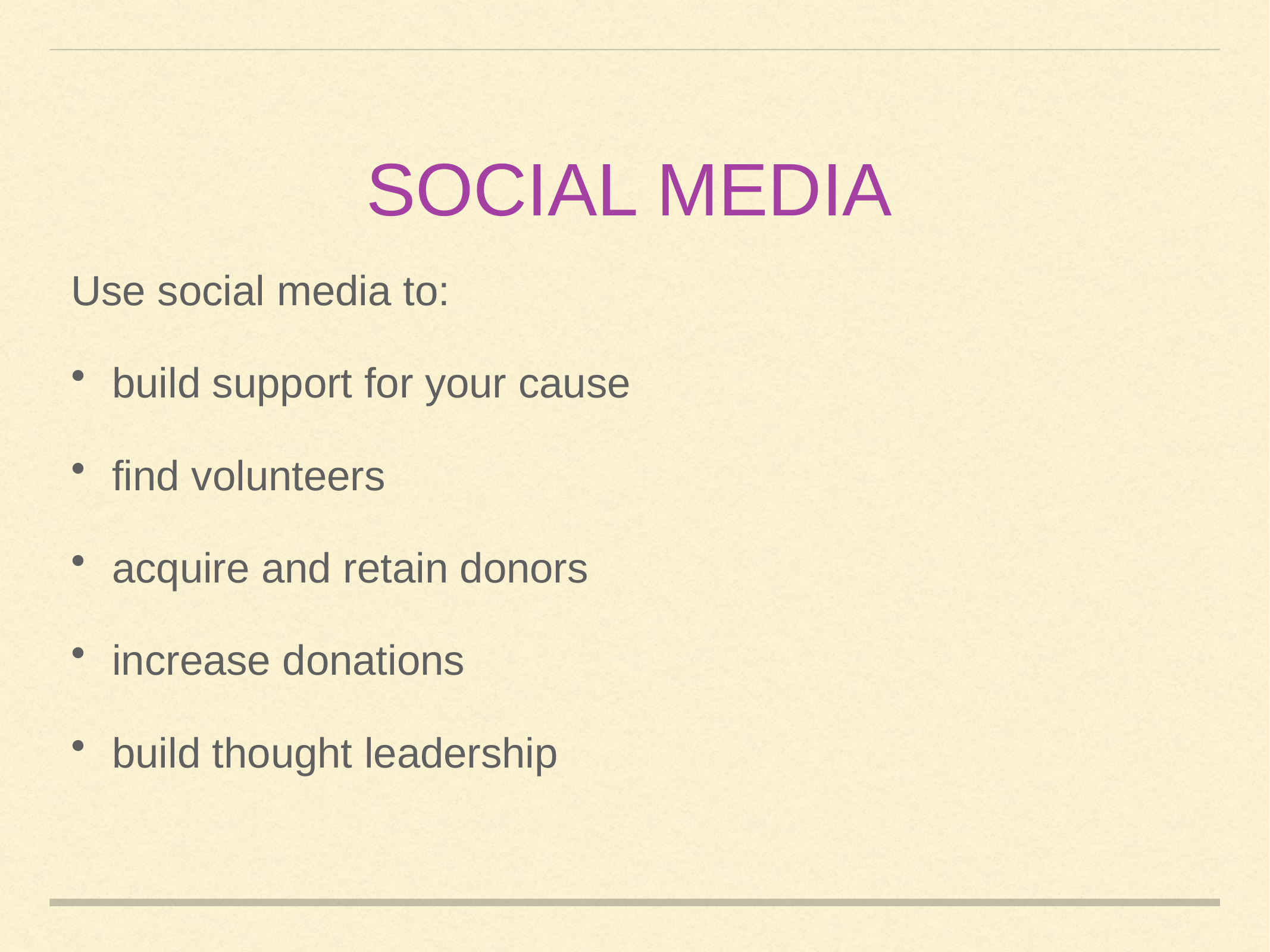

SOCIAL MEDIA
Use social media to:
build support for your cause
find volunteers
acquire and retain donors
increase donations
build thought leadership